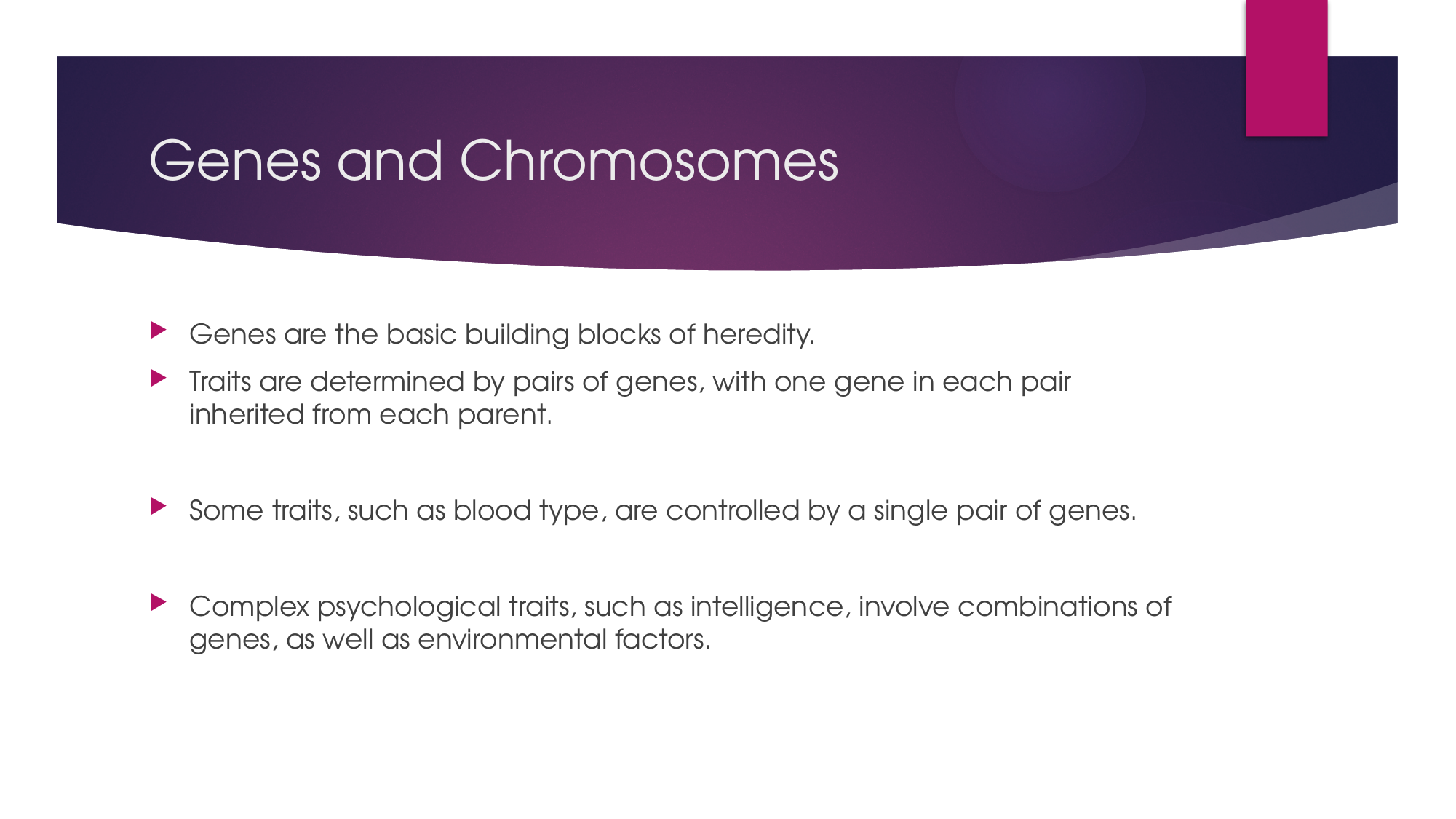

# Genes and Chromosomes
Genes are the basic building blocks of heredity.
Traits are determined by pairs of genes, with one gene in each pair inherited from each parent.

Some traits, such as blood type, are controlled by a single pair of genes.

Complex psychological traits, such as intelligence, involve combinations of genes, as well as environmental factors.